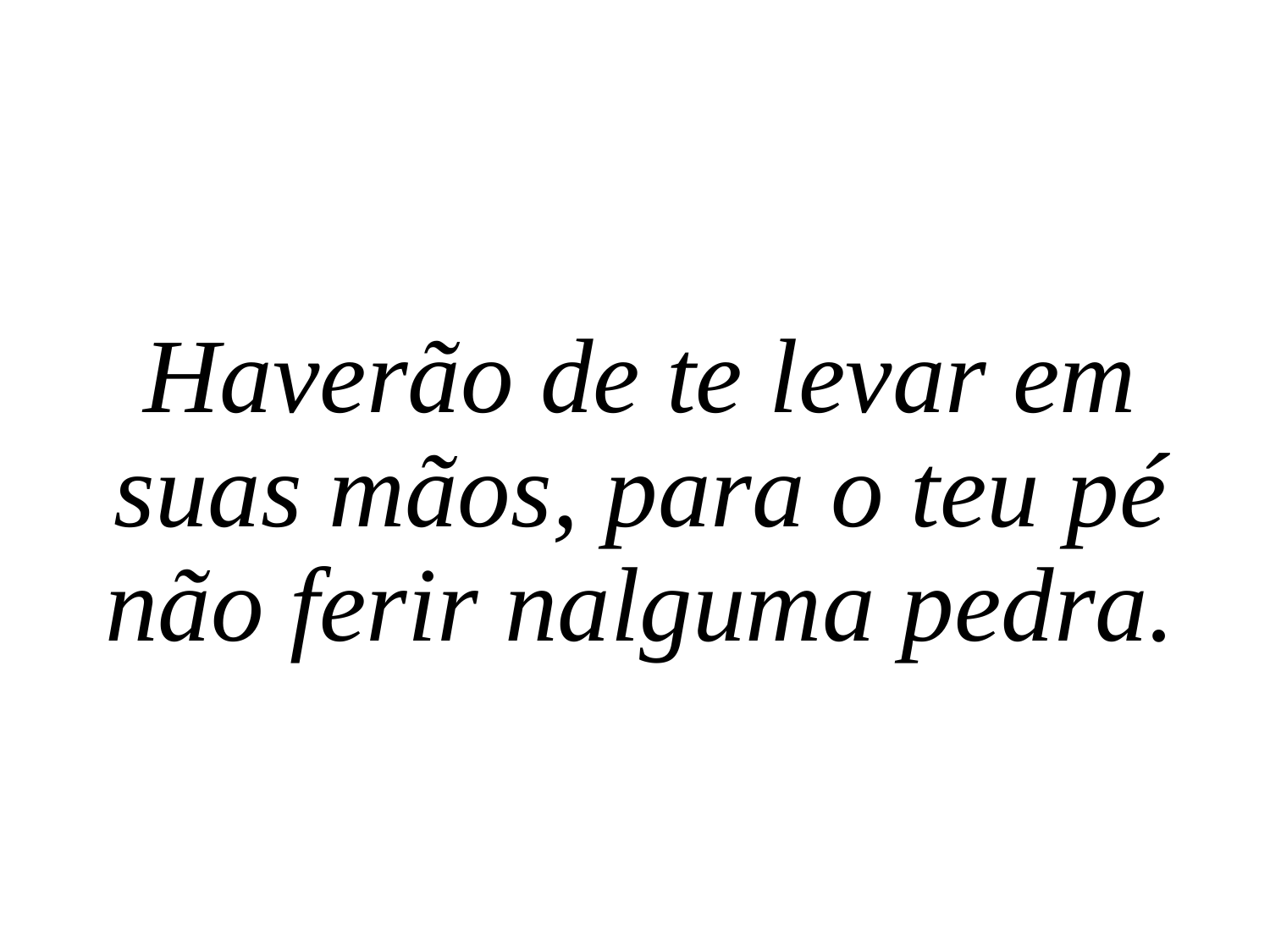

Haverão de te levar em suas mãos, para o teu pé não ferir nalguma pedra.